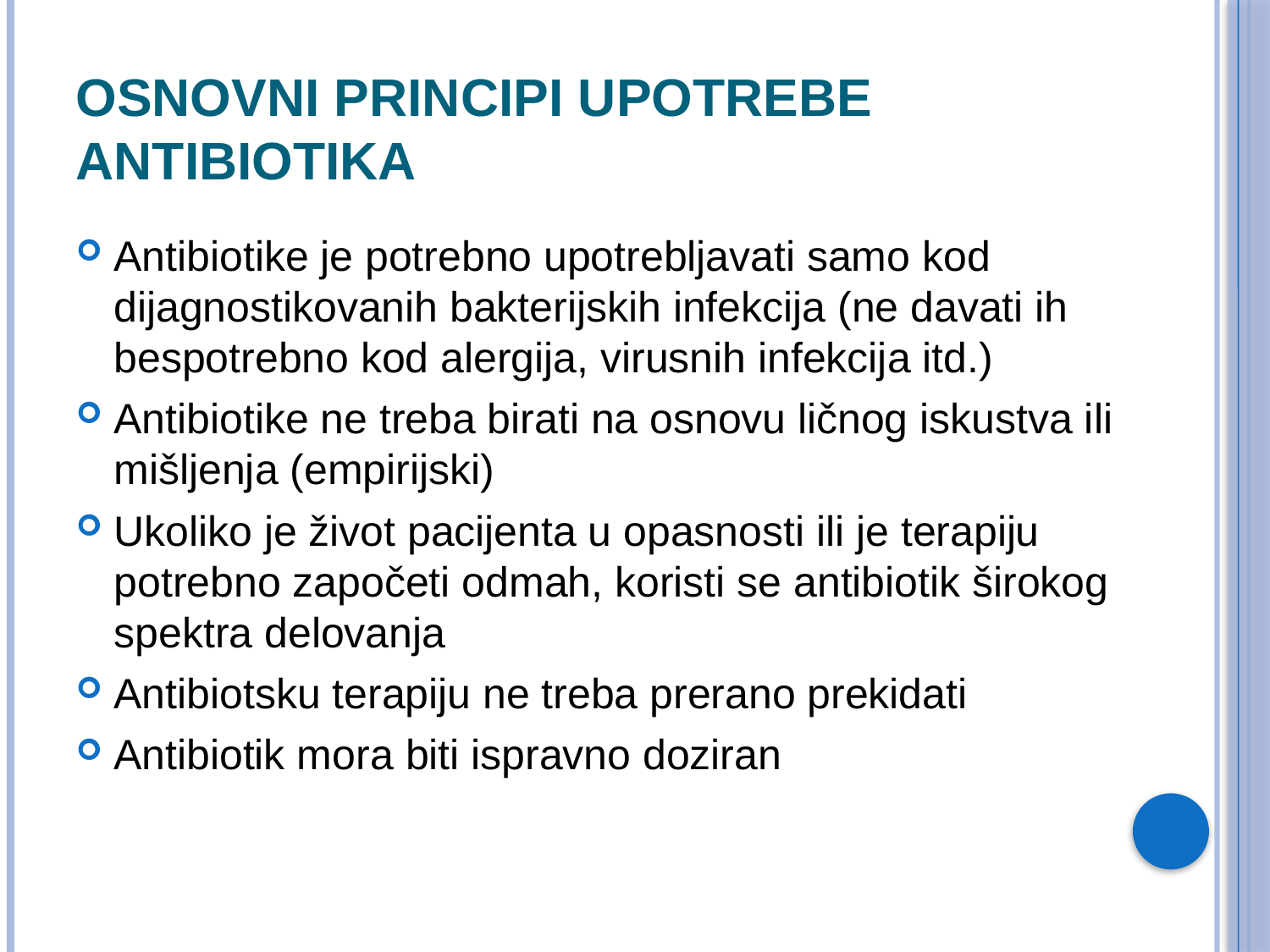

# Osnovni principi upotrebe antibiotika
Antibiotike je potrebno upotrebljavati samo kod dijagnostikovanih bakterijskih infekcija (ne davati ih bespotrebno kod alergija, virusnih infekcija itd.)
Antibiotike ne treba birati na osnovu ličnog iskustva ili mišljenja (empirijski)
Ukoliko je život pacijenta u opasnosti ili je terapiju potrebno započeti odmah, koristi se antibiotik širokog spektra delovanja
Antibiotsku terapiju ne treba prerano prekidati
Antibiotik mora biti ispravno doziran